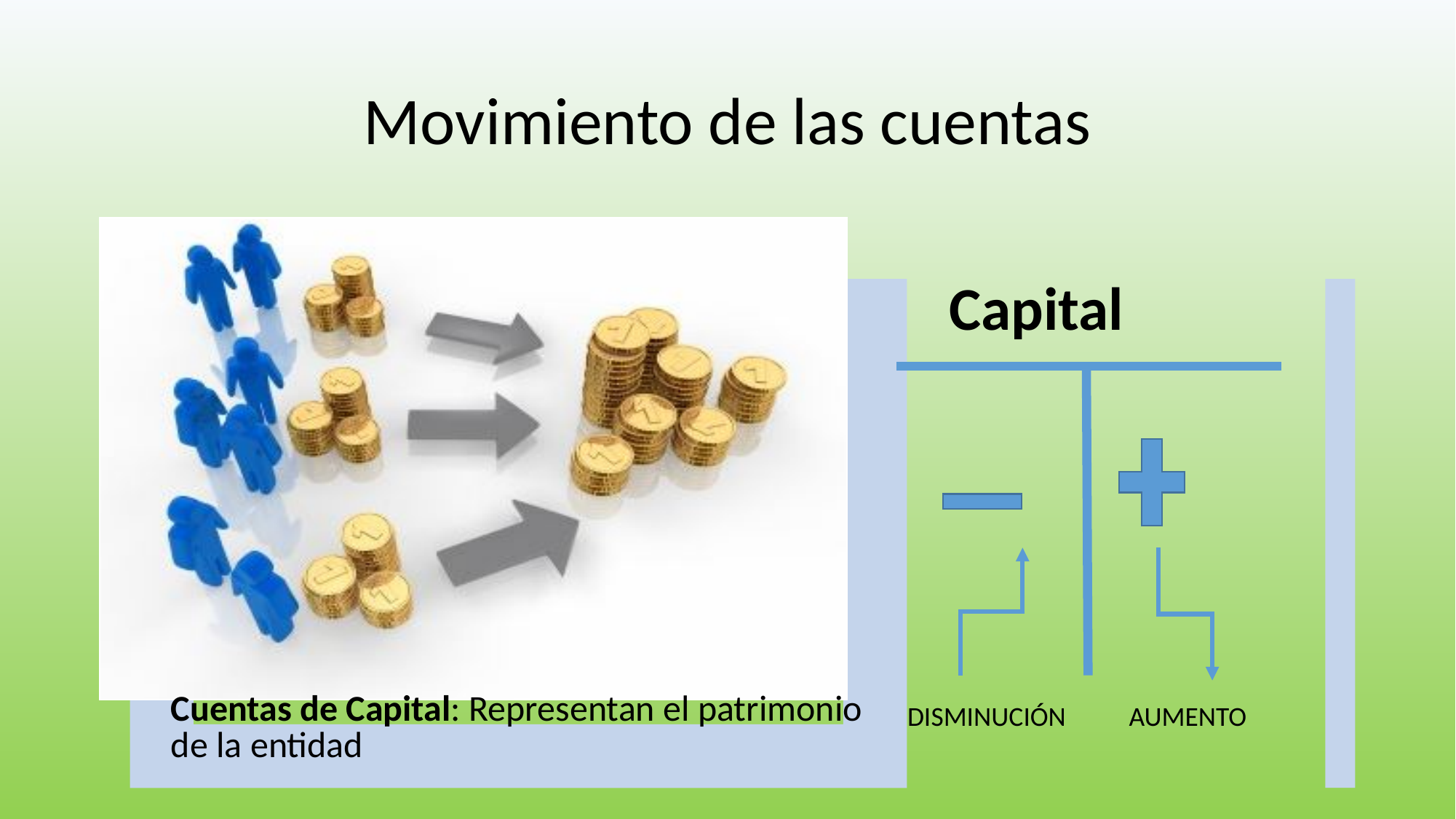

# Movimiento de las cuentas
Cuentas de Capital: Representan el patrimonio de la entidad
Capital

DISMINUCIÓN
AUMENTO